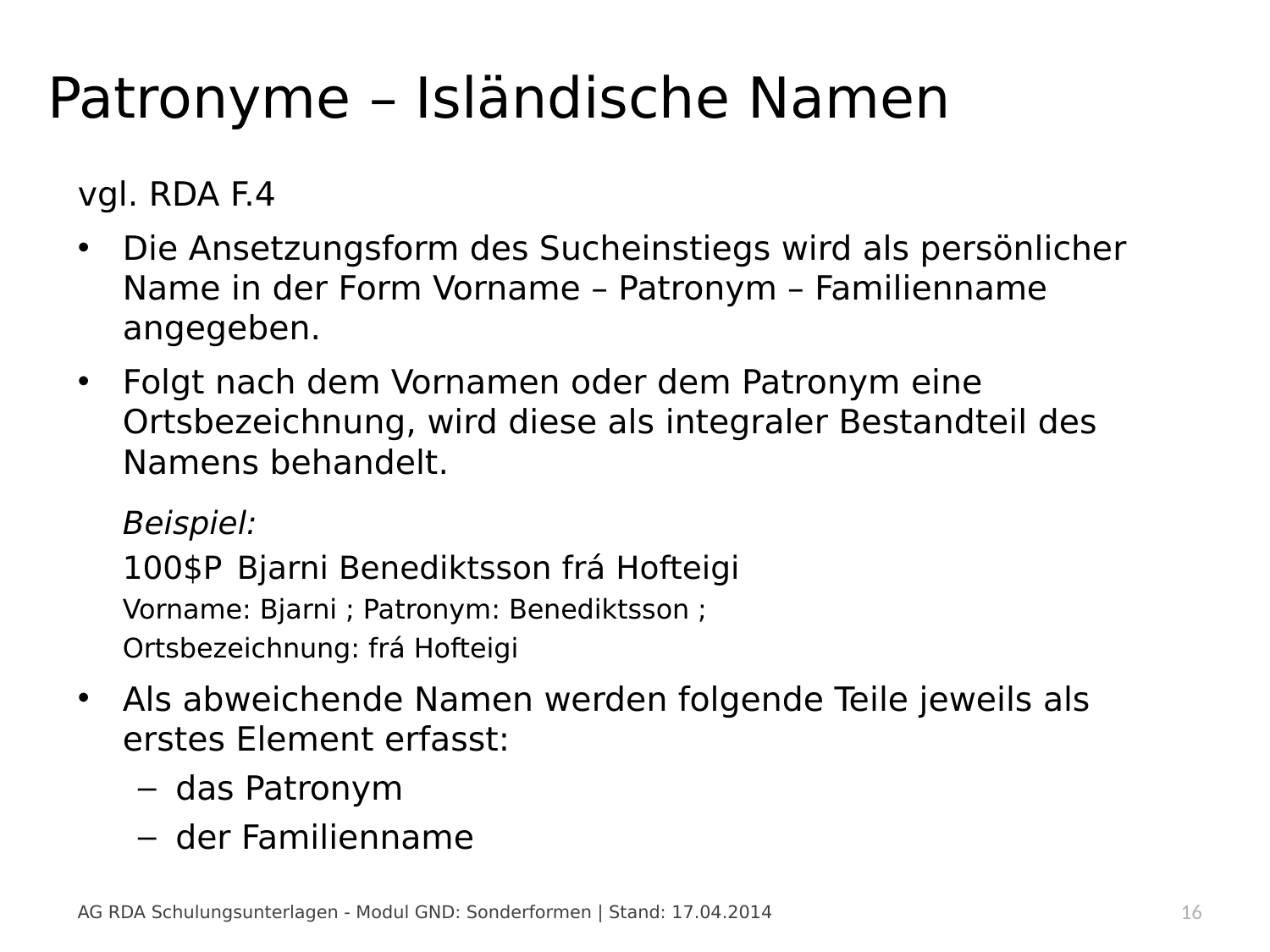

# Patronyme – Isländische Namen
vgl. RDA F.4
Die Ansetzungsform des Sucheinstiegs wird als persönlicher Name in der Form Vorname – Patronym – Familienname angegeben.
Folgt nach dem Vornamen oder dem Patronym eine Ortsbezeichnung, wird diese als integraler Bestandteil des Namens behandelt.
		Beispiel:
	100$P		Bjarni Benediktsson frá Hofteigi
			Vorname: Bjarni ; Patronym: Benediktsson ;
			Ortsbezeichnung: frá Hofteigi
Als abweichende Namen werden folgende Teile jeweils als erstes Element erfasst:
das Patronym
der Familienname
AG RDA Schulungsunterlagen - Modul GND: Sonderformen | Stand: 17.04.2014
16